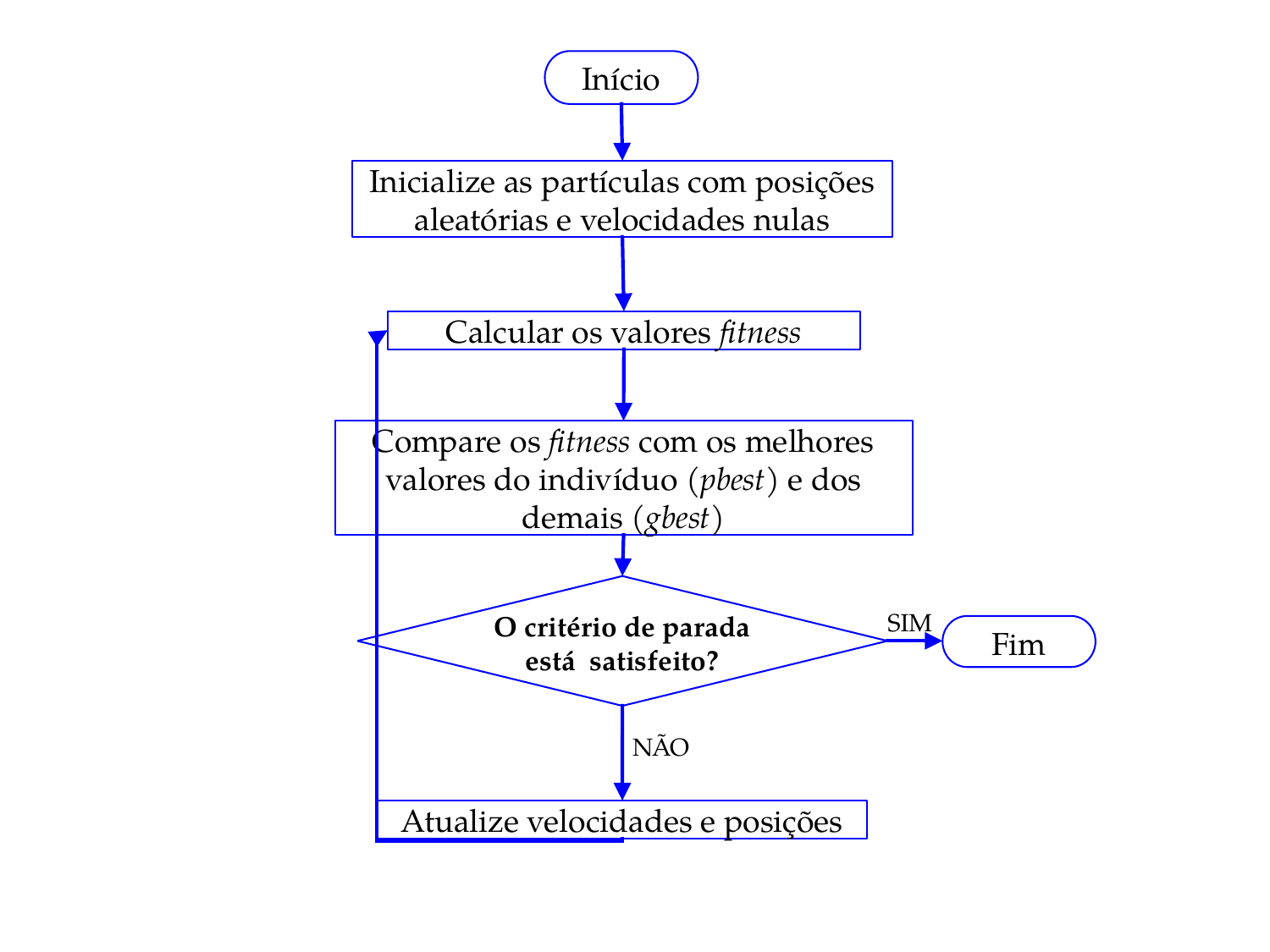

Início
Inicialize as partículas com posições aleatórias e velocidades nulas
Calcular os valores fitness
Compare os fitness com os melhores valores do indivíduo (pbest) e dos demais (gbest)
O critério de parada está  satisfeito?
SIM
Fim
NÃO
Atualize velocidades e posições